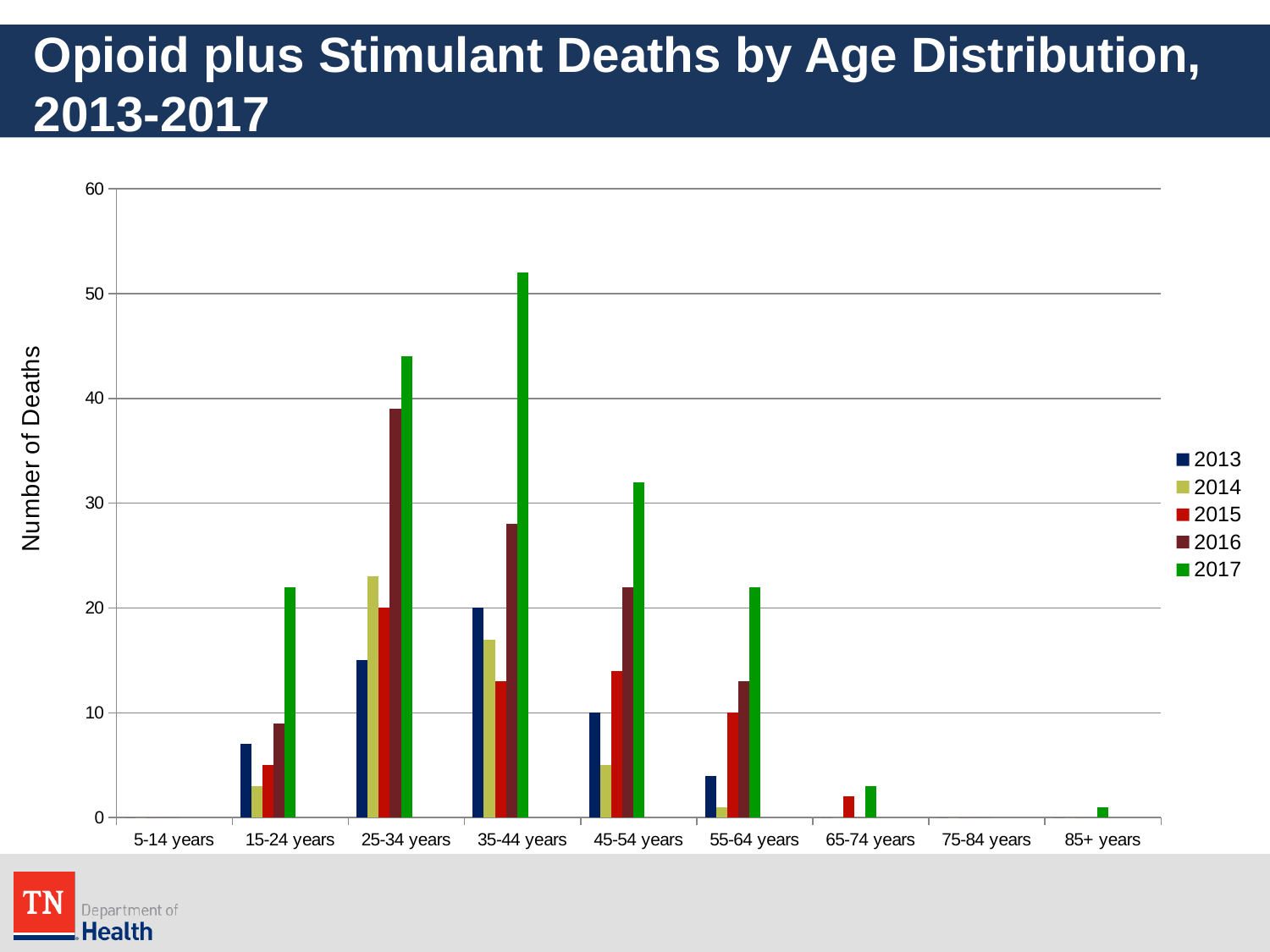

# Opioid plus Stimulant Deaths by Age Distribution, 2013-2017

### Chart

| Category | 2013 | 2014 | 2015 | 2016 | 2017 |  |  |  |  |
|---|---|---|---|---|---|---|---|---|---|
| 5-14 years | 0.0 | 0.0 | 0.0 | 0.0 | 0.0 | None | None | None | None |
| 15-24 years | 7.0 | 3.0 | 5.0 | 9.0 | 22.0 | None | None | None | None |
| 25-34 years | 15.0 | 23.0 | 20.0 | 39.0 | 44.0 | None | None | None | None |
| 35-44 years | 20.0 | 17.0 | 13.0 | 28.0 | 52.0 | None | None | None | None |
| 45-54 years | 10.0 | 5.0 | 14.0 | 22.0 | 32.0 | None | None | None | None |
| 55-64 years | 4.0 | 1.0 | 10.0 | 13.0 | 22.0 | None | None | None | None |
| 65-74 years | 0.0 | 0.0 | 2.0 | 0.0 | 3.0 | None | None | None | None |
| 75-84 years | 0.0 | 0.0 | 0.0 | 0.0 | 0.0 | None | None | None | None |
| 85+ years | 0.0 | 0.0 | 0.0 | 0.0 | 1.0 | None | None | None | None |